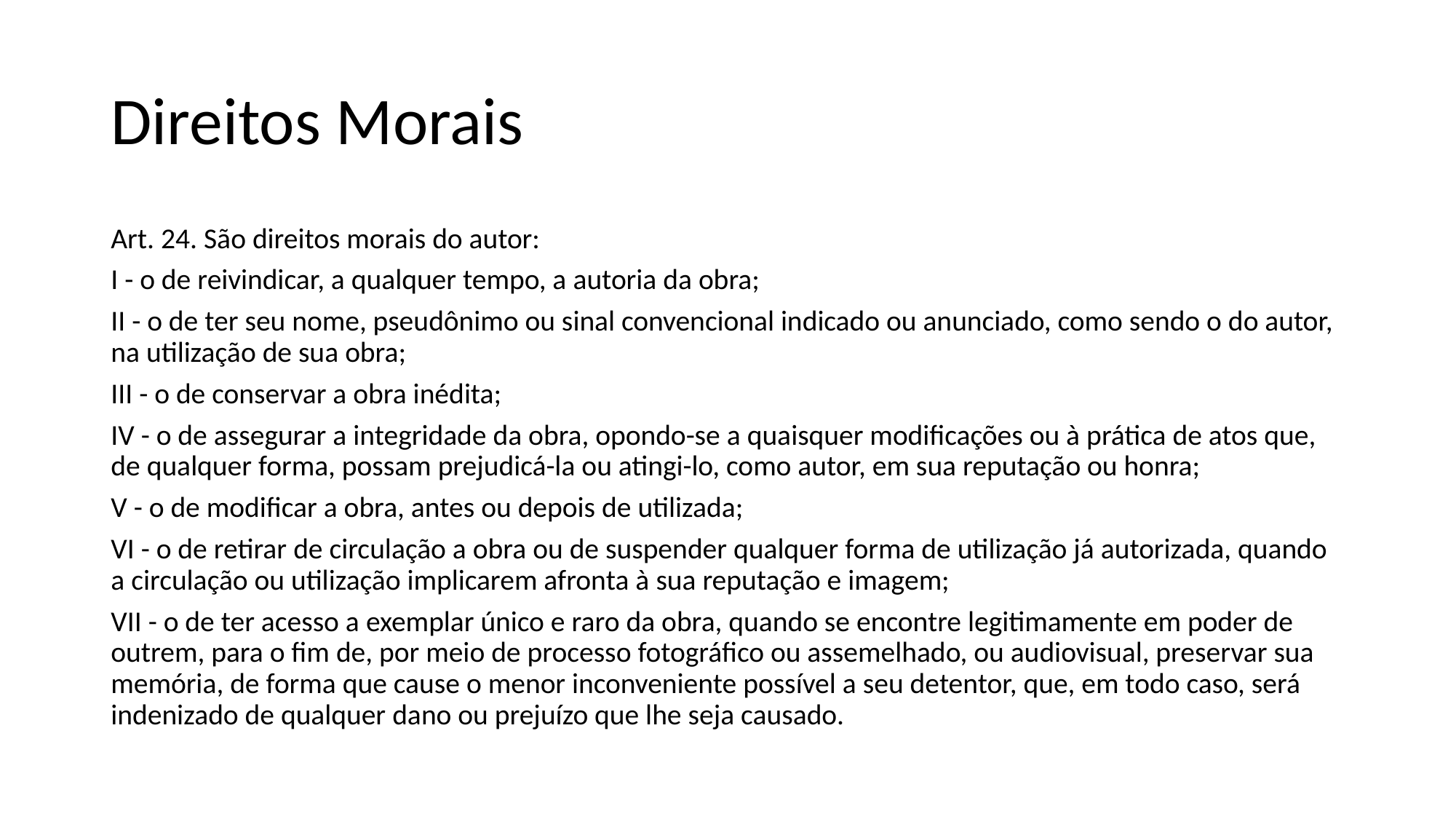

# Direitos Morais
Art. 24. São direitos morais do autor:
I - o de reivindicar, a qualquer tempo, a autoria da obra;
II - o de ter seu nome, pseudônimo ou sinal convencional indicado ou anunciado, como sendo o do autor, na utilização de sua obra;
III - o de conservar a obra inédita;
IV - o de assegurar a integridade da obra, opondo-se a quaisquer modificações ou à prática de atos que, de qualquer forma, possam prejudicá-la ou atingi-lo, como autor, em sua reputação ou honra;
V - o de modificar a obra, antes ou depois de utilizada;
VI - o de retirar de circulação a obra ou de suspender qualquer forma de utilização já autorizada, quando a circulação ou utilização implicarem afronta à sua reputação e imagem;
VII - o de ter acesso a exemplar único e raro da obra, quando se encontre legitimamente em poder de outrem, para o fim de, por meio de processo fotográfico ou assemelhado, ou audiovisual, preservar sua memória, de forma que cause o menor inconveniente possível a seu detentor, que, em todo caso, será indenizado de qualquer dano ou prejuízo que lhe seja causado.